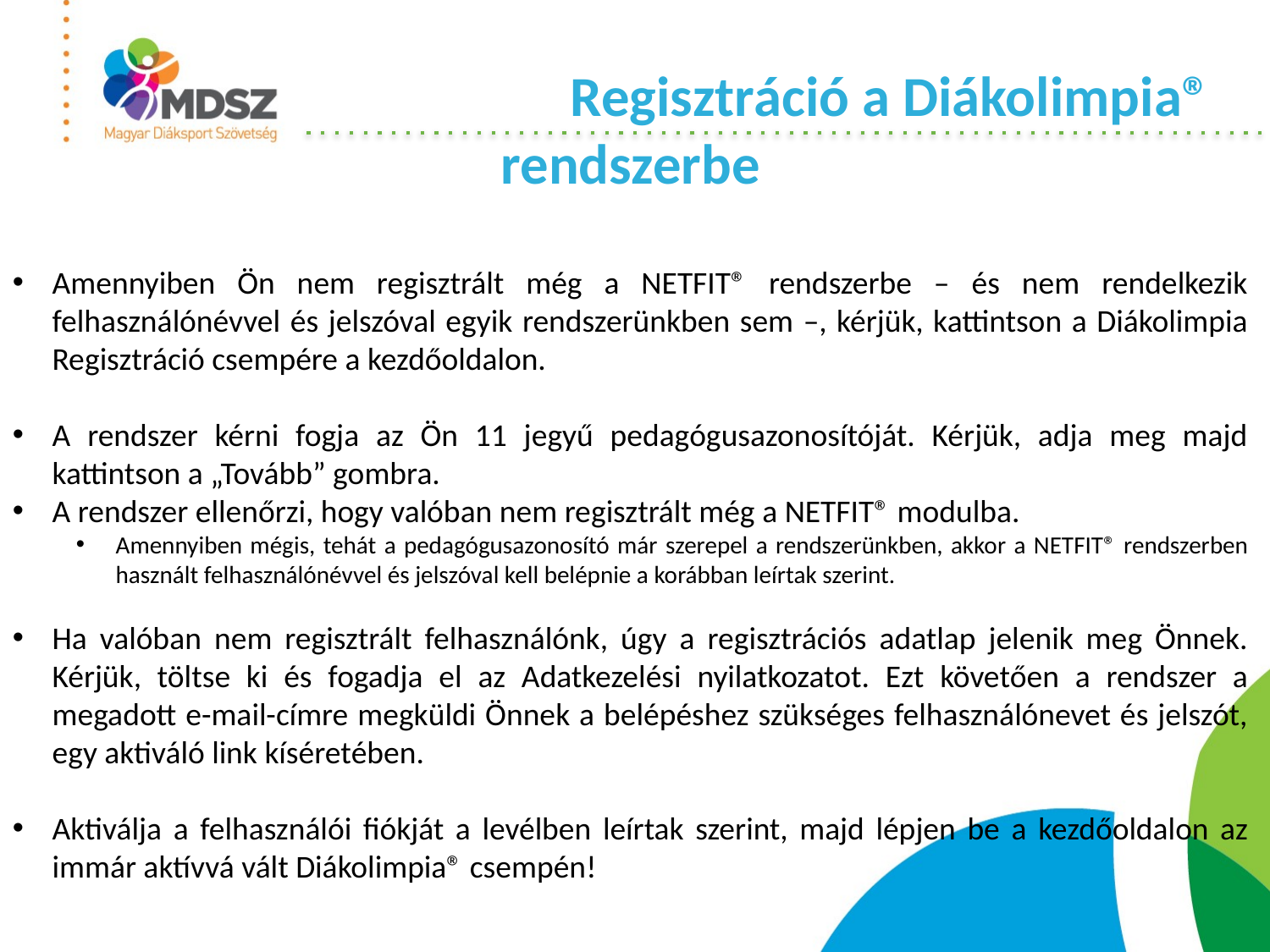

Regisztráció a Diákolimpia® rendszerbe

Amennyiben Ön nem regisztrált még a NETFIT® rendszerbe – és nem rendelkezik felhasználónévvel és jelszóval egyik rendszerünkben sem –, kérjük, kattintson a Diákolimpia Regisztráció csempére a kezdőoldalon.

A rendszer kérni fogja az Ön 11 jegyű pedagógusazonosítóját. Kérjük, adja meg majd kattintson a „Tovább” gombra.
A rendszer ellenőrzi, hogy valóban nem regisztrált még a NETFIT® modulba.
Amennyiben mégis, tehát a pedagógusazonosító már szerepel a rendszerünkben, akkor a NETFIT® rendszerben használt felhasználónévvel és jelszóval kell belépnie a korábban leírtak szerint.

Ha valóban nem regisztrált felhasználónk, úgy a regisztrációs adatlap jelenik meg Önnek. Kérjük, töltse ki és fogadja el az Adatkezelési nyilatkozatot. Ezt követően a rendszer a megadott e-mail-címre megküldi Önnek a belépéshez szükséges felhasználónevet és jelszót, egy aktiváló link kíséretében.

Aktiválja a felhasználói fiókját a levélben leírtak szerint, majd lépjen be a kezdőoldalon az immár aktívvá vált Diákolimpia® csempén!